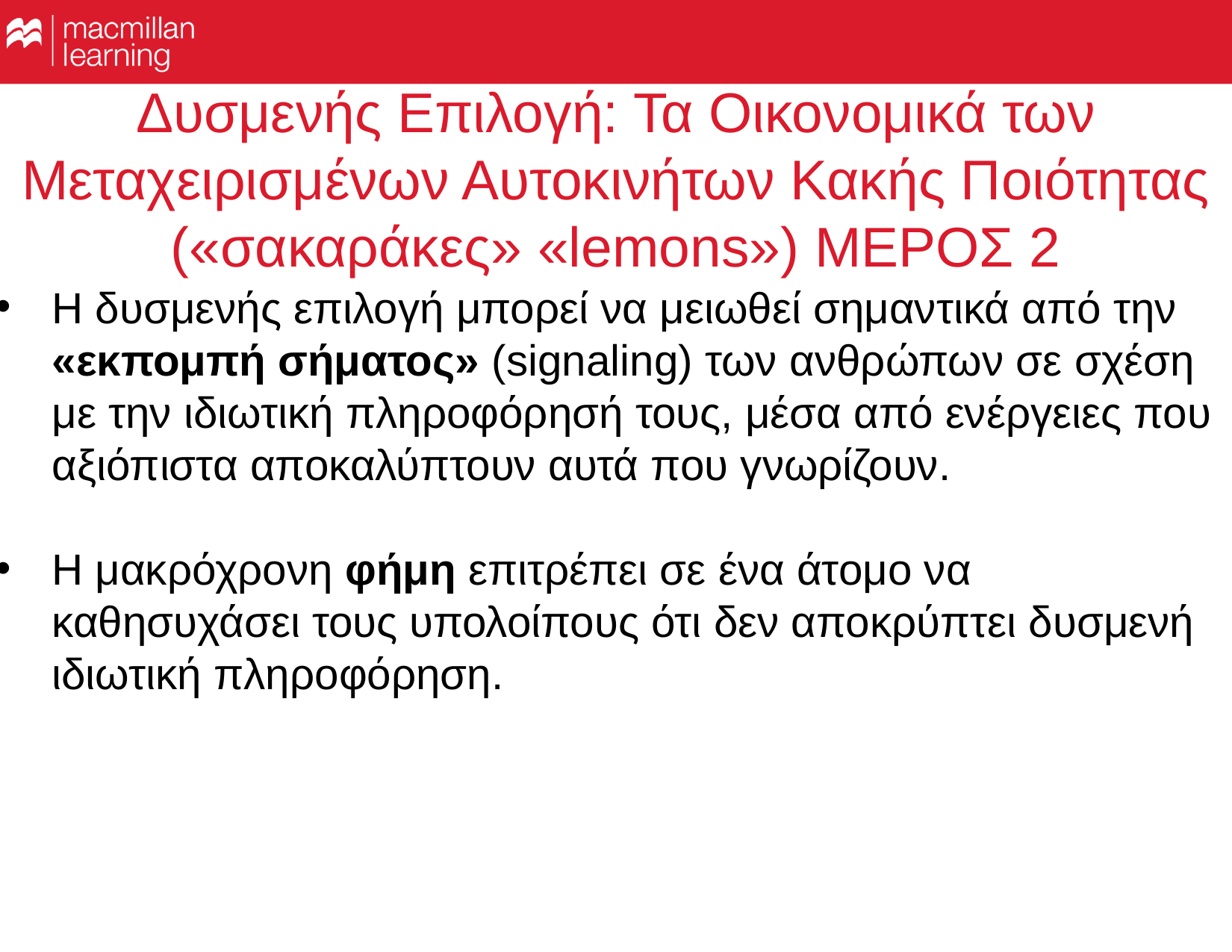

# Δυσμενής Επιλογή: Τα Οικονομικά των Μεταχειρισμένων Αυτοκινήτων Κακής Ποιότητας («σακαράκες» «lemons») ΜΕΡΟΣ 2
Η δυσμενής επιλογή μπορεί να μειωθεί σημαντικά από την «εκπομπή σήματος» (signaling) των ανθρώπων σε σχέση με την ιδιωτική πληροφόρησή τους, μέσα από ενέργειες που αξιόπιστα αποκαλύπτουν αυτά που γνωρίζουν.

Η μακρόχρονη φήμη επιτρέπει σε ένα άτομο να καθησυχάσει τους υπολοίπους ότι δεν αποκρύπτει δυσμενή ιδιωτική πληροφόρηση.